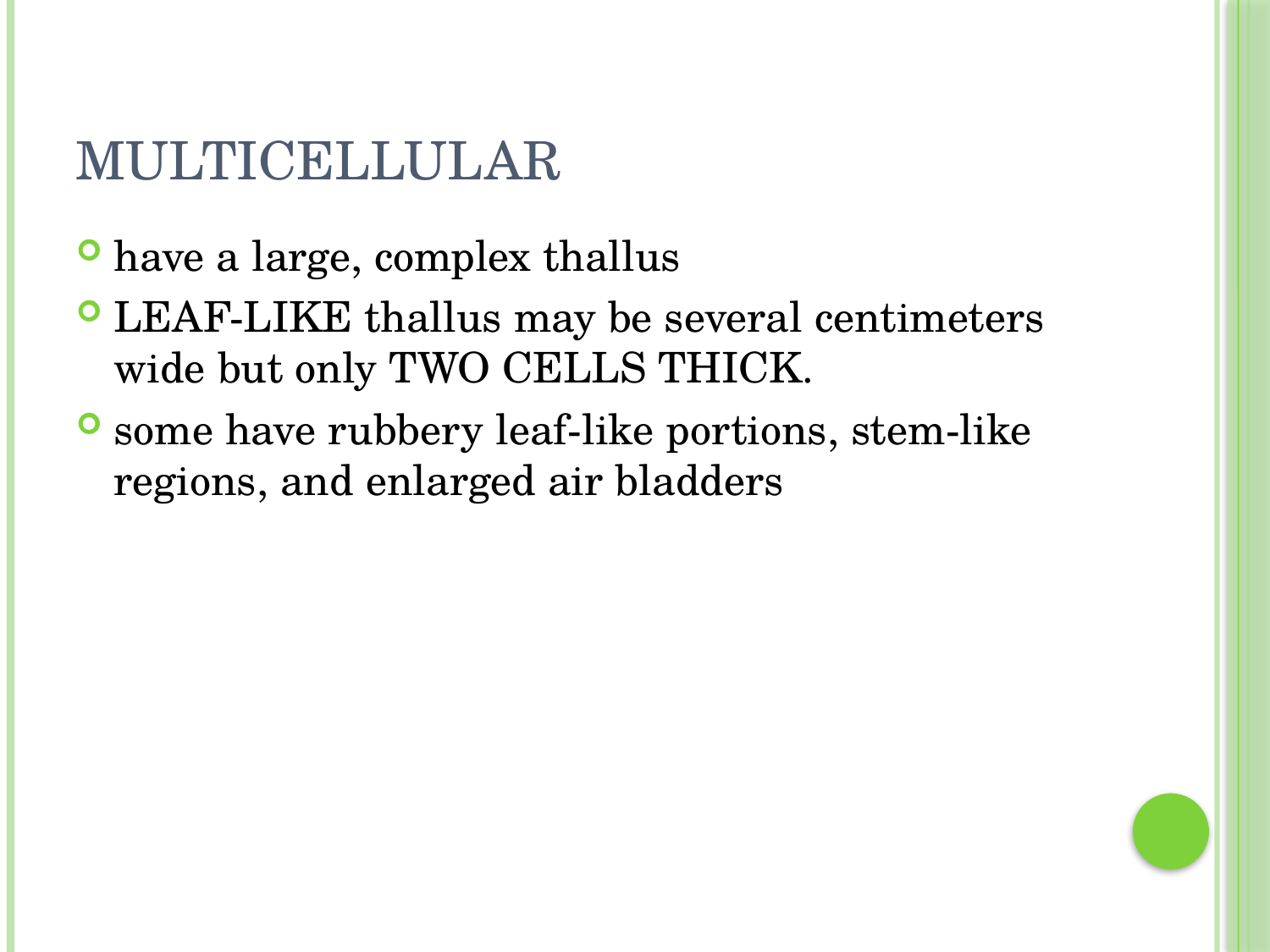

# Multicellular
have a large, complex thallus
LEAF-LIKE thallus may be several centimeters wide but only TWO CELLS THICK.
some have rubbery leaf-like portions, stem-like regions, and enlarged air bladders